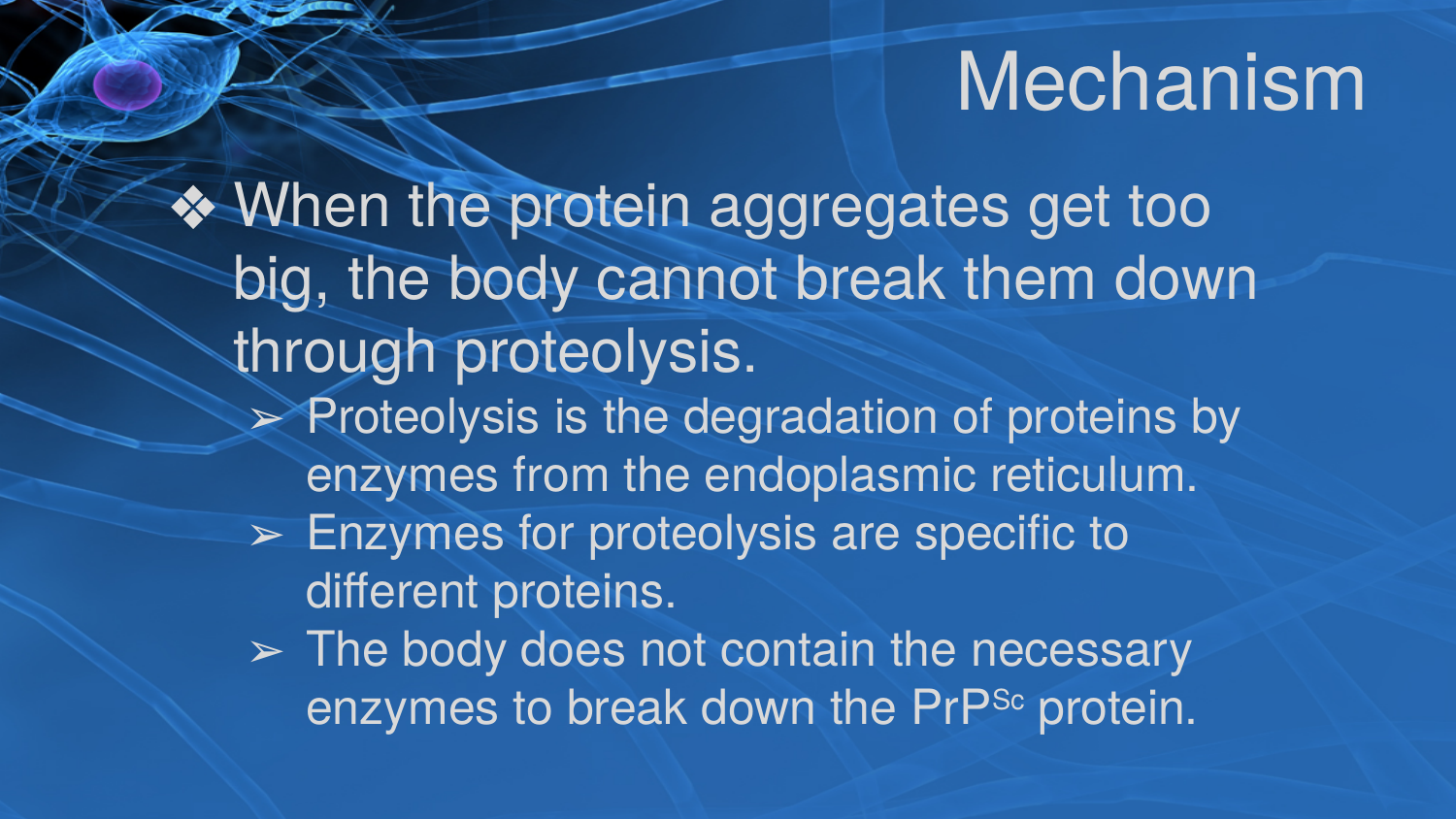

# Mechanism
When the protein aggregates get too big, the body cannot break them down through proteolysis.
Proteolysis is the degradation of proteins by enzymes from the endoplasmic reticulum.
Enzymes for proteolysis are specific to different proteins.
The body does not contain the necessary enzymes to break down the PrPSc protein.